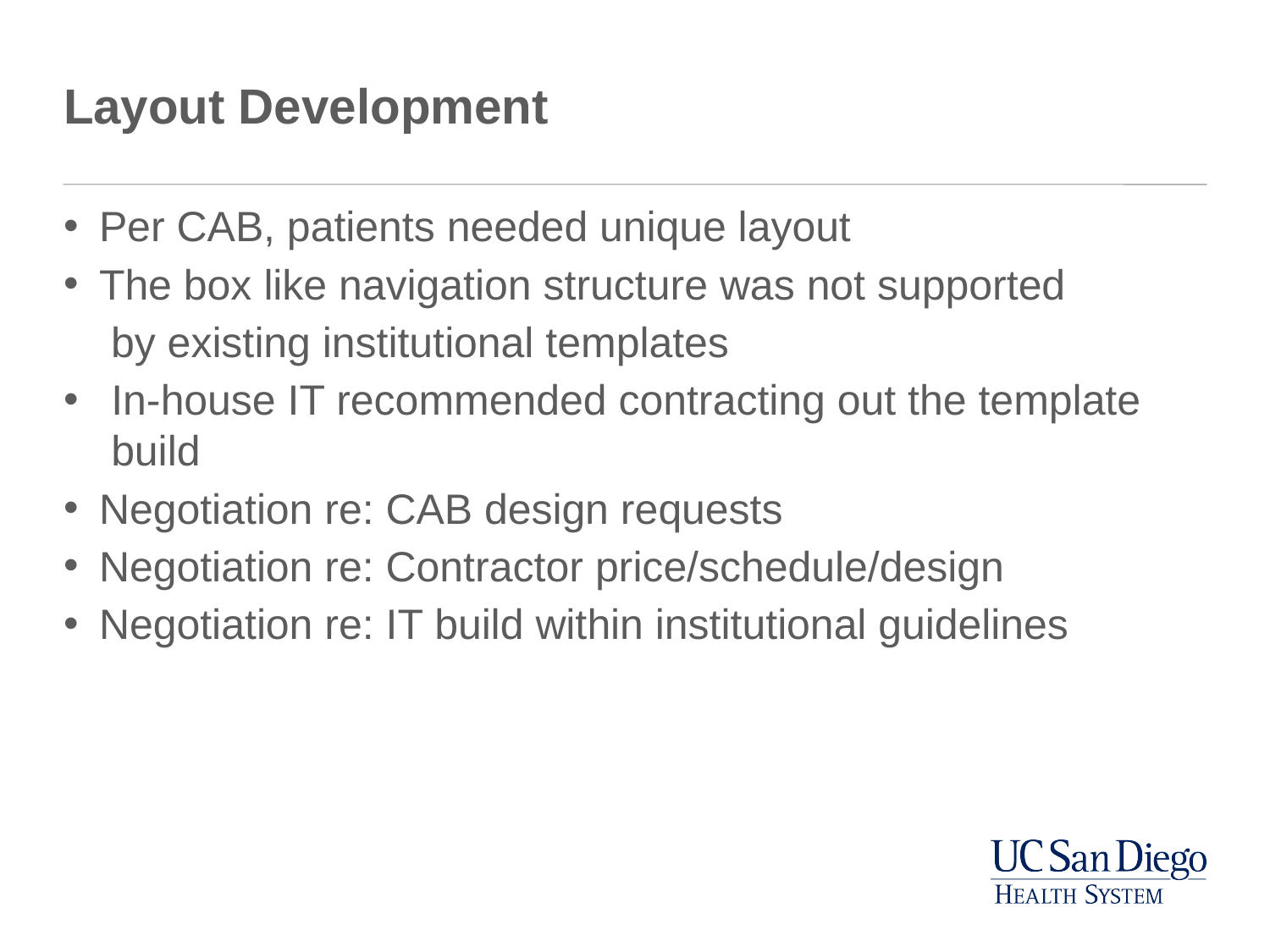

# Layout Development
Per CAB, patients needed unique layout
The box like navigation structure was not supported
    by existing institutional templates
In-house IT recommended contracting out the template build
Negotiation re: CAB design requests
Negotiation re: Contractor price/schedule/design
Negotiation re: IT build within institutional guidelines